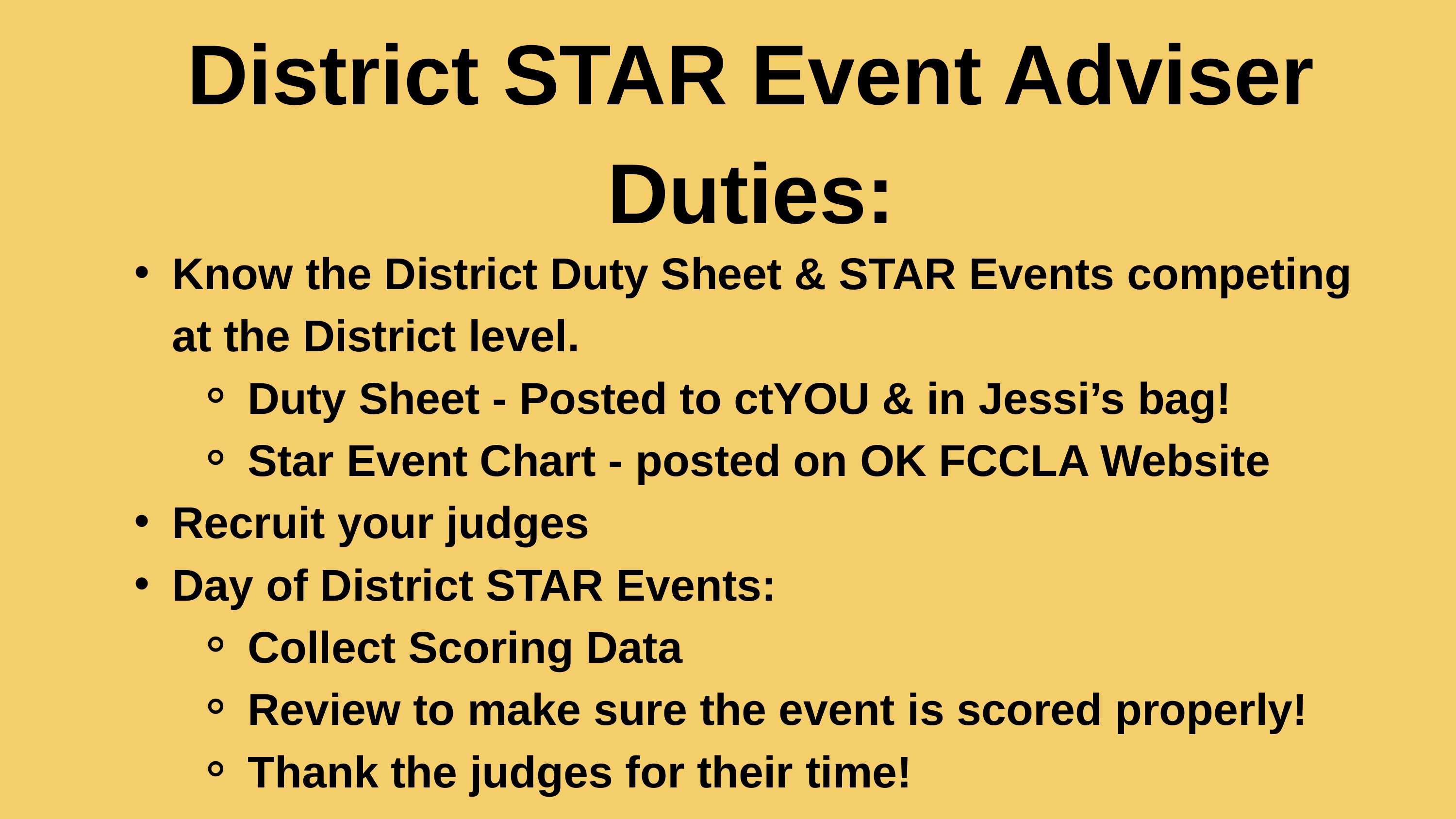

District STAR Event Adviser Duties:
Know the District Duty Sheet & STAR Events competing at the District level.
Duty Sheet - Posted to ctYOU & in Jessi’s bag!
Star Event Chart - posted on OK FCCLA Website
Recruit your judges
Day of District STAR Events:
Collect Scoring Data
Review to make sure the event is scored properly!
Thank the judges for their time!